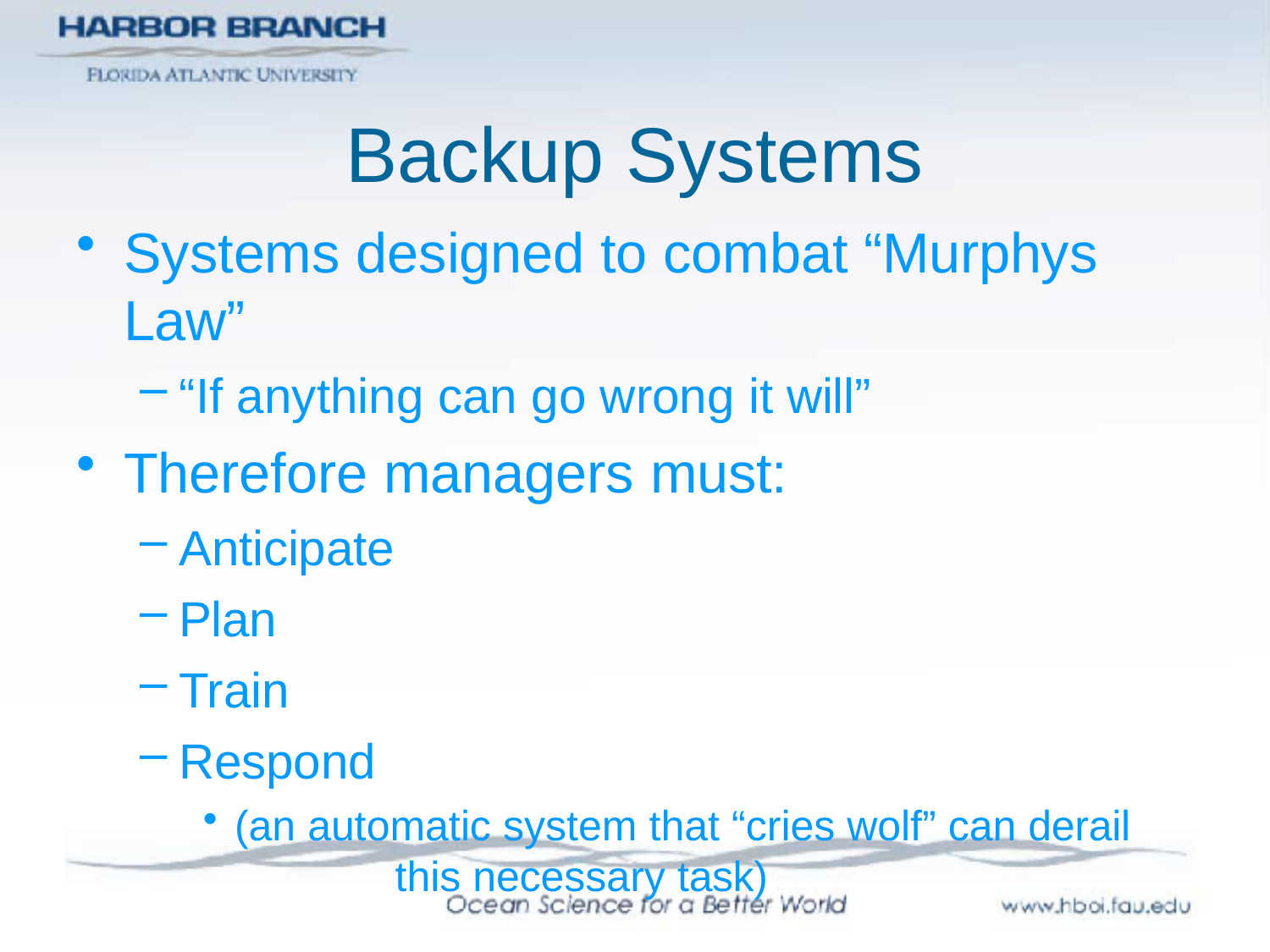

# Backup Systems
Systems designed to combat “Murphys Law”
“If anything can go wrong it will”
Therefore managers must:
Anticipate
Plan
Train
Respond
(an automatic system that “cries wolf” can derail 	this necessary task)